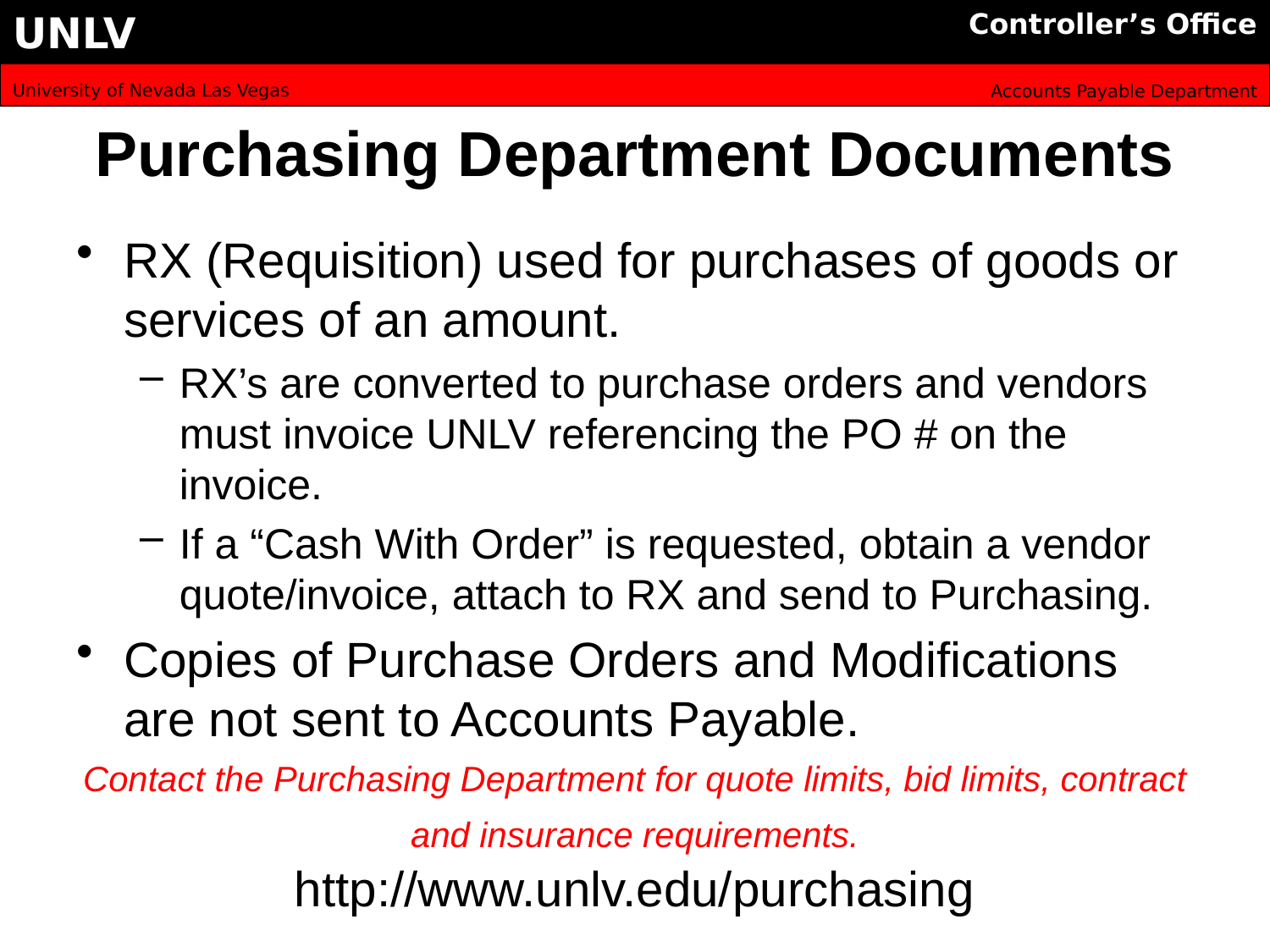

UNLV
Controller’s Office

University of Nevada Las Vegas
Accounts Payable Department
# Purchasing Department Documents

RX (Requisition) used for purchases of goods or services of an amount.
RX’s are converted to purchase orders and vendors must invoice UNLV referencing the PO # on the invoice.
If a “Cash With Order” is requested, obtain a vendor quote/invoice, attach to RX and send to Purchasing.
Copies of Purchase Orders and Modifications are not sent to Accounts Payable.
Contact the Purchasing Department for quote limits, bid limits, contract and insurance requirements. http://www.unlv.edu/purchasing